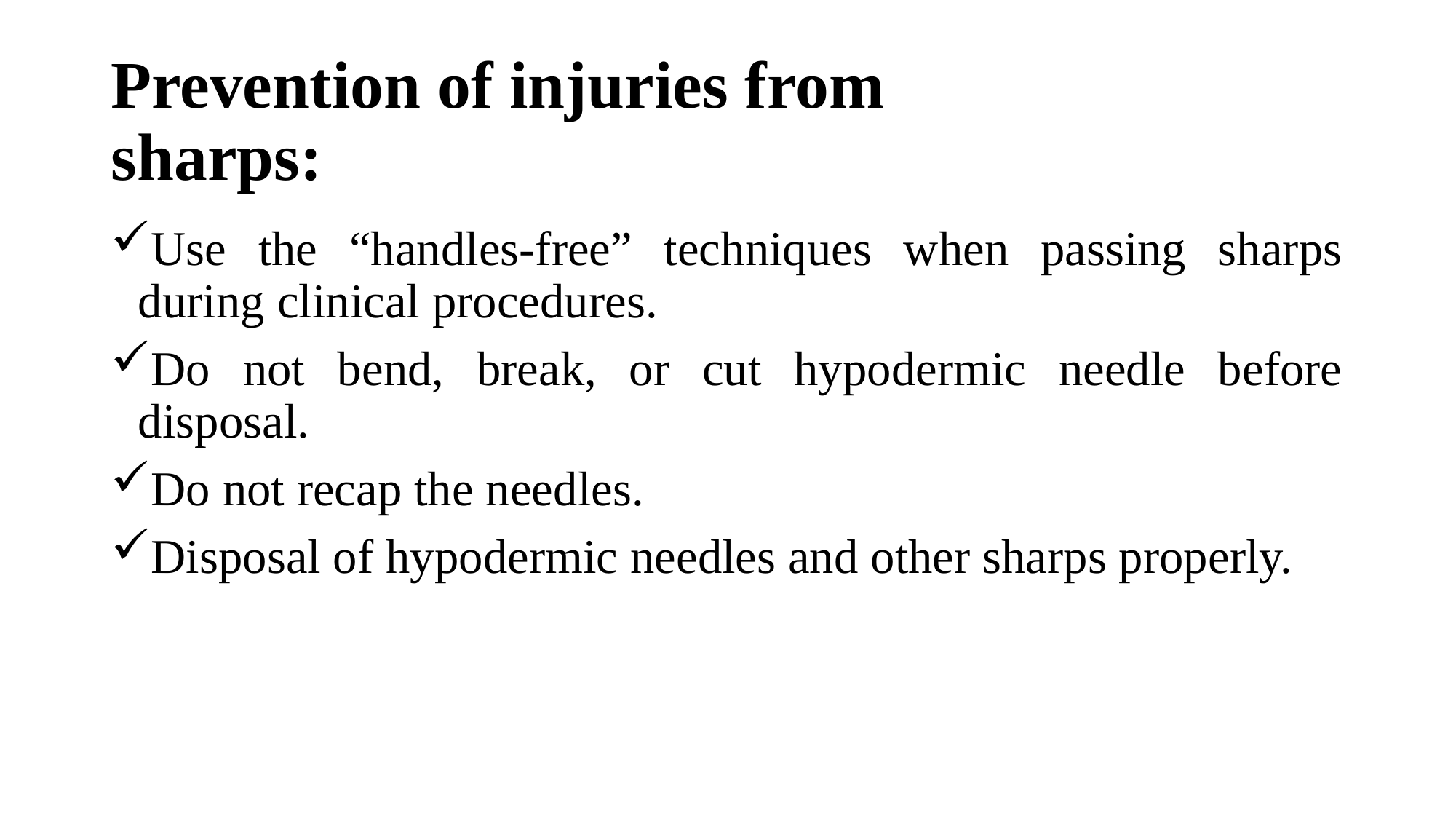

# Prevention of injuries from sharps:
Use the “handles-free” techniques when passing sharps during clinical procedures.
Do not bend, break, or cut hypodermic needle before disposal.
Do not recap the needles.
Disposal of hypodermic needles and other sharps properly.